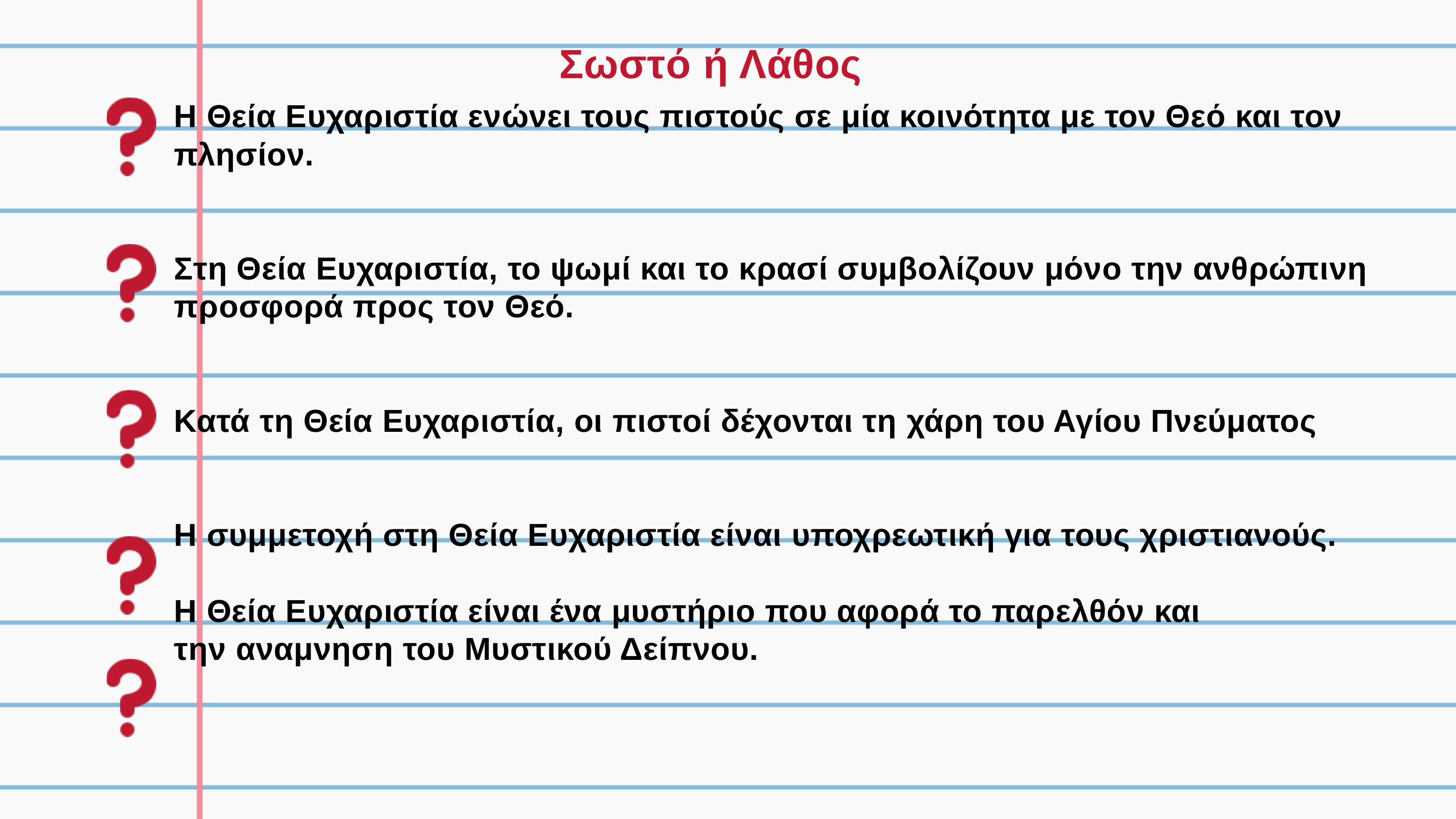

Σωστό ή Λάθος
Η Θεία Ευχαριστία ενώνει τους πιστούς σε μία κοινότητα με τον Θεό και τον πλησίον.

Στη Θεία Ευχαριστία, το ψωμί και το κρασί συμβολίζουν μόνο την ανθρώπινη προσφορά προς τον Θεό.

Κατά τη Θεία Ευχαριστία, οι πιστοί δέχονται τη χάρη του Αγίου Πνεύματος

Η συμμετοχή στη Θεία Ευχαριστία είναι υποχρεωτική για τους χριστιανούς.

Η Θεία Ευχαριστία είναι ένα μυστήριο που αφορά το παρελθόν και
την αναμνηση του Μυστικού Δείπνου.